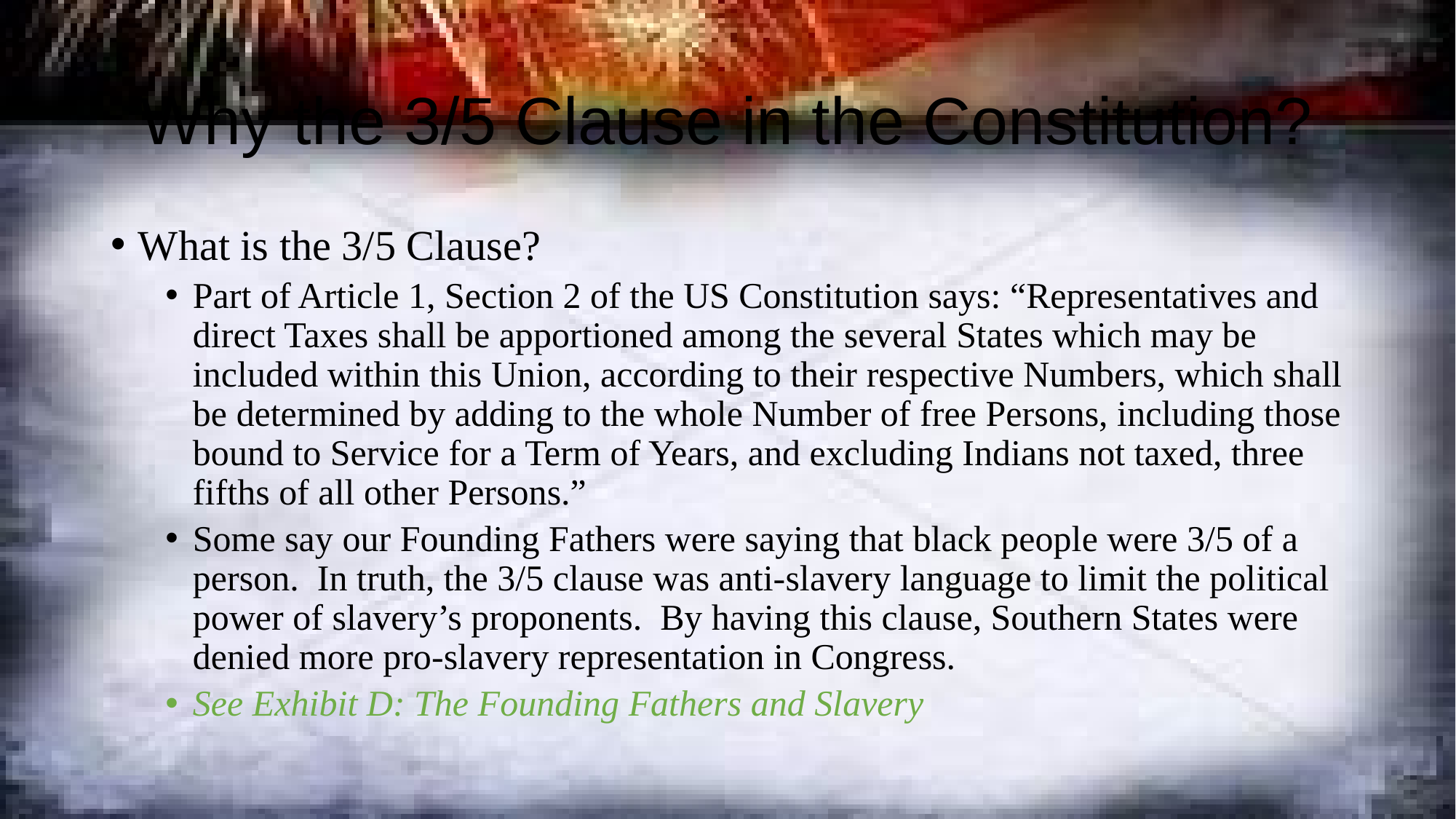

# Why the 3/5 Clause in the Constitution?
What is the 3/5 Clause?
Part of Article 1, Section 2 of the US Constitution says: “Representatives and direct Taxes shall be apportioned among the several States which may be included within this Union, according to their respective Numbers, which shall be determined by adding to the whole Number of free Persons, including those bound to Service for a Term of Years, and excluding Indians not taxed, three fifths of all other Persons.”
Some say our Founding Fathers were saying that black people were 3/5 of a person.  In truth, the 3/5 clause was anti-slavery language to limit the political power of slavery’s proponents.  By having this clause, Southern States were denied more pro-slavery representation in Congress.
See Exhibit D: The Founding Fathers and Slavery